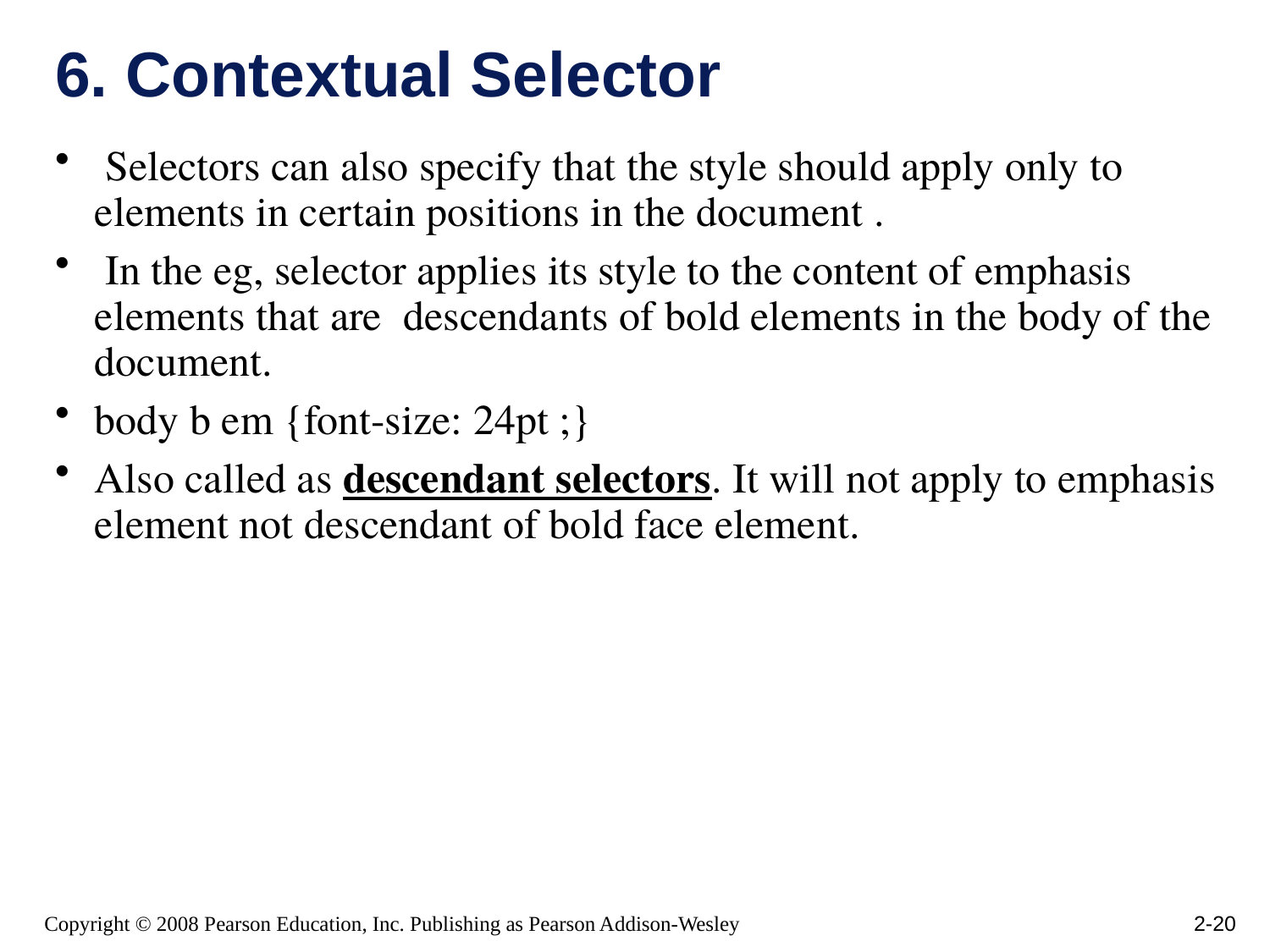

# 6. Contextual Selector
 Selectors can also specify that the style should apply only to elements in certain positions in the document .
 In the eg, selector applies its style to the content of emphasis elements that are  descendants of bold elements in the body of the document.
body b em {font-size: 24pt ;}
Also called as descendant selectors. It will not apply to emphasis element not descendant of bold face element.